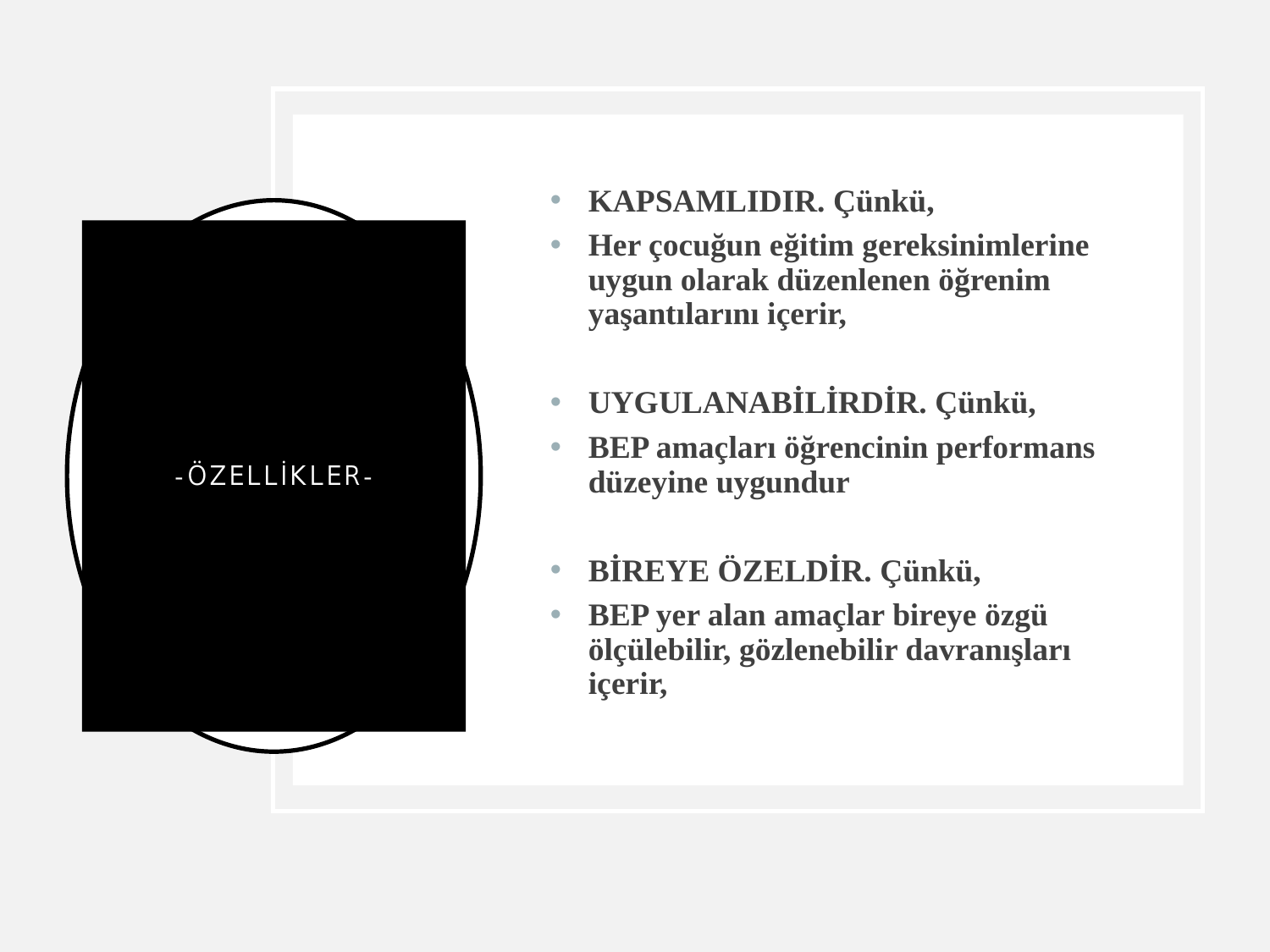

KAPSAMLIDIR. Çünkü,
Her çocuğun eğitim gereksinimlerine uygun olarak düzenlenen öğrenim yaşantılarını içerir,

UYGULANABİLİRDİR. Çünkü,
BEP amaçları öğrencinin performans düzeyine uygundur

BİREYE ÖZELDİR. Çünkü,
BEP yer alan amaçlar bireye özgü ölçülebilir, gözlenebilir davranışları içerir,

# -ÖZELLİKLER-